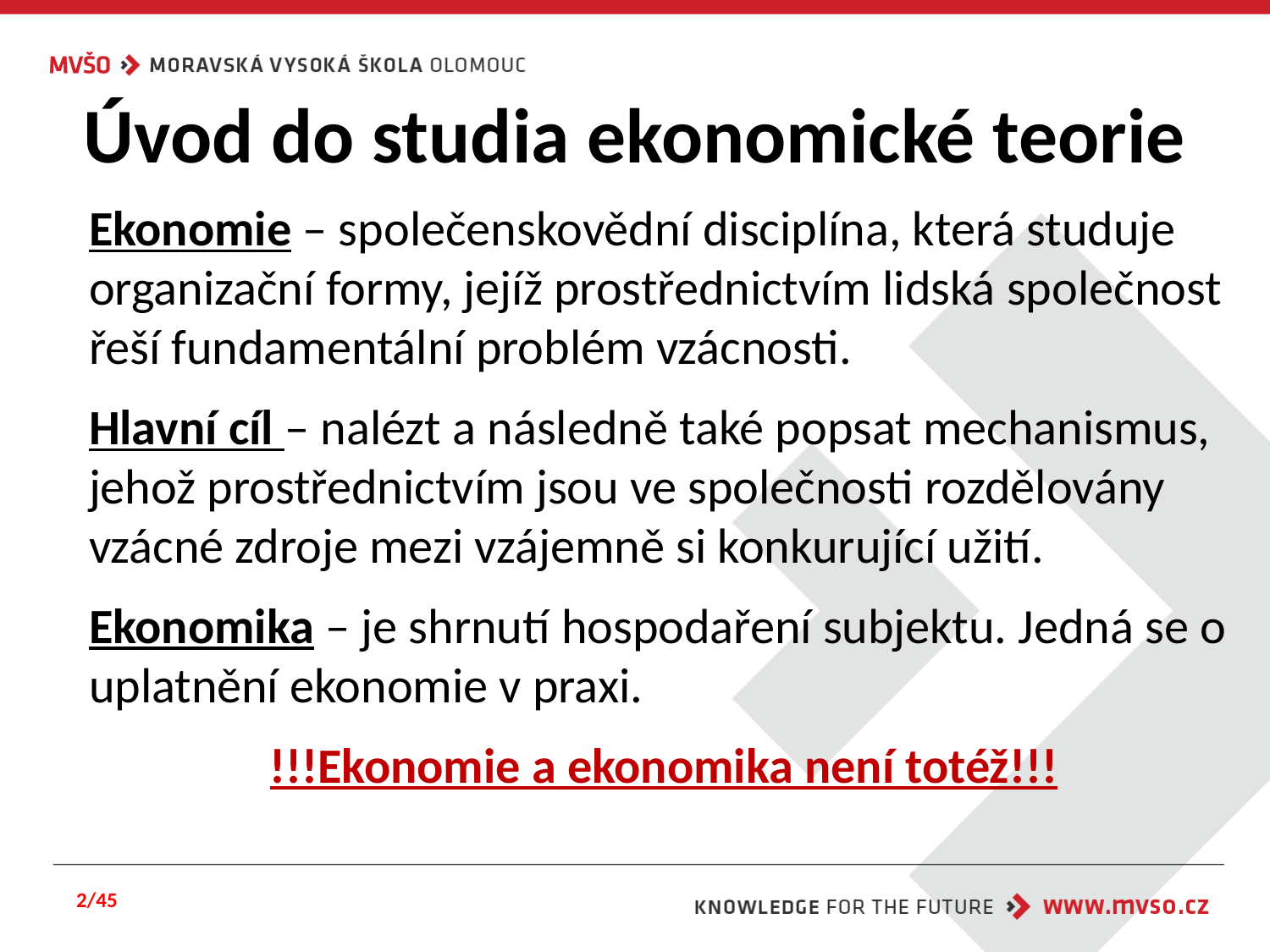

# Úvod do studia ekonomické teorie
Ekonomie – společenskovědní disciplína, která studuje organizační formy, jejíž prostřednictvím lidská společnost řeší fundamentální problém vzácnosti.
Hlavní cíl – nalézt a následně také popsat mechanismus, jehož prostřednictvím jsou ve společnosti rozdělovány vzácné zdroje mezi vzájemně si konkurující užití.
Ekonomika – je shrnutí hospodaření subjektu. Jedná se o uplatnění ekonomie v praxi.
!!!Ekonomie a ekonomika není totéž!!!

2/45